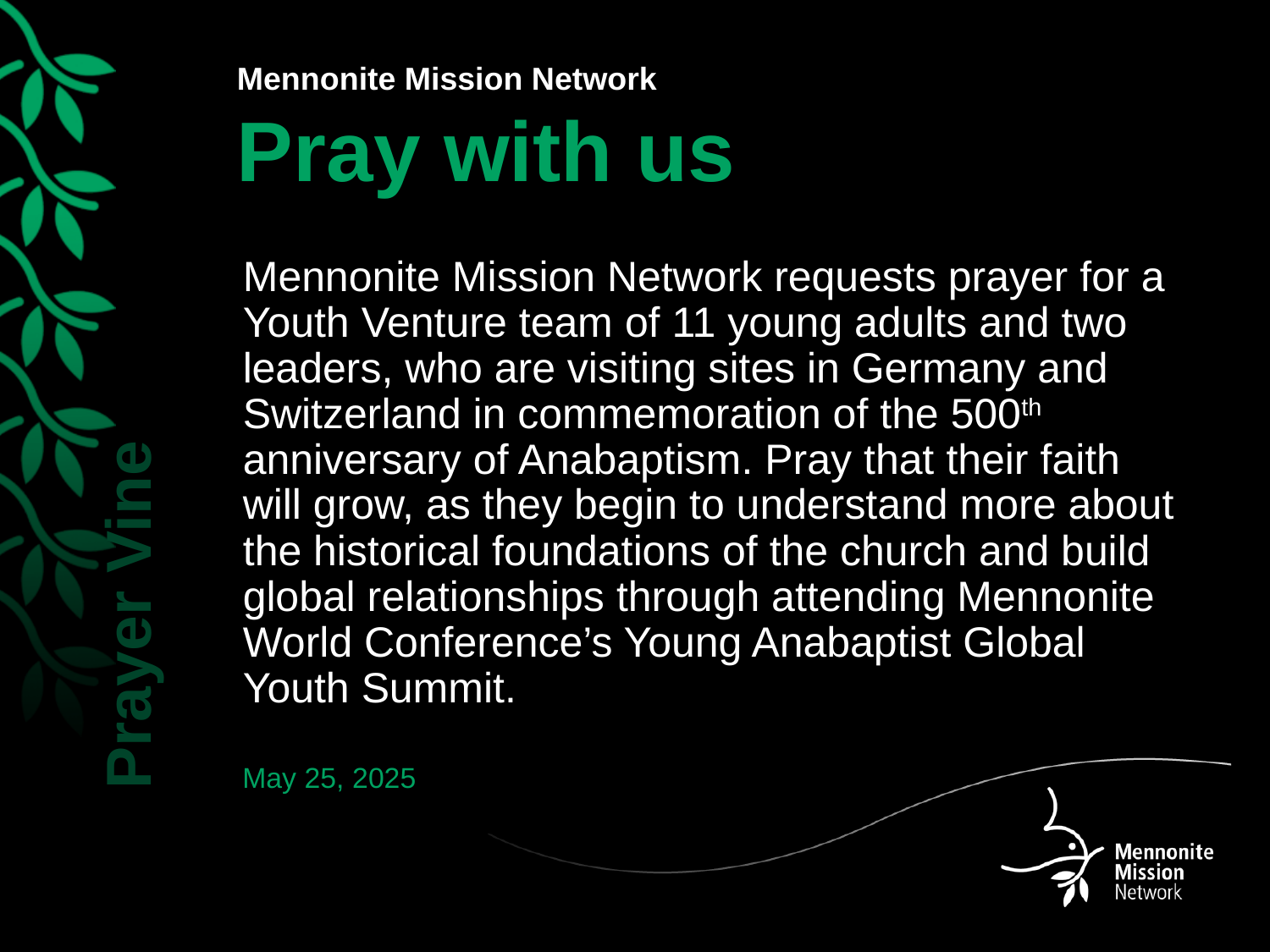

Mennonite Mission Network requests prayer for a Youth Venture team of 11 young adults and two leaders, who are visiting sites in Germany and Switzerland in commemoration of the 500th anniversary of Anabaptism. Pray that their faith will grow, as they begin to understand more about the historical foundations of the church and build global relationships through attending Mennonite World Conference’s Young Anabaptist Global Youth Summit.
May 25, 2025